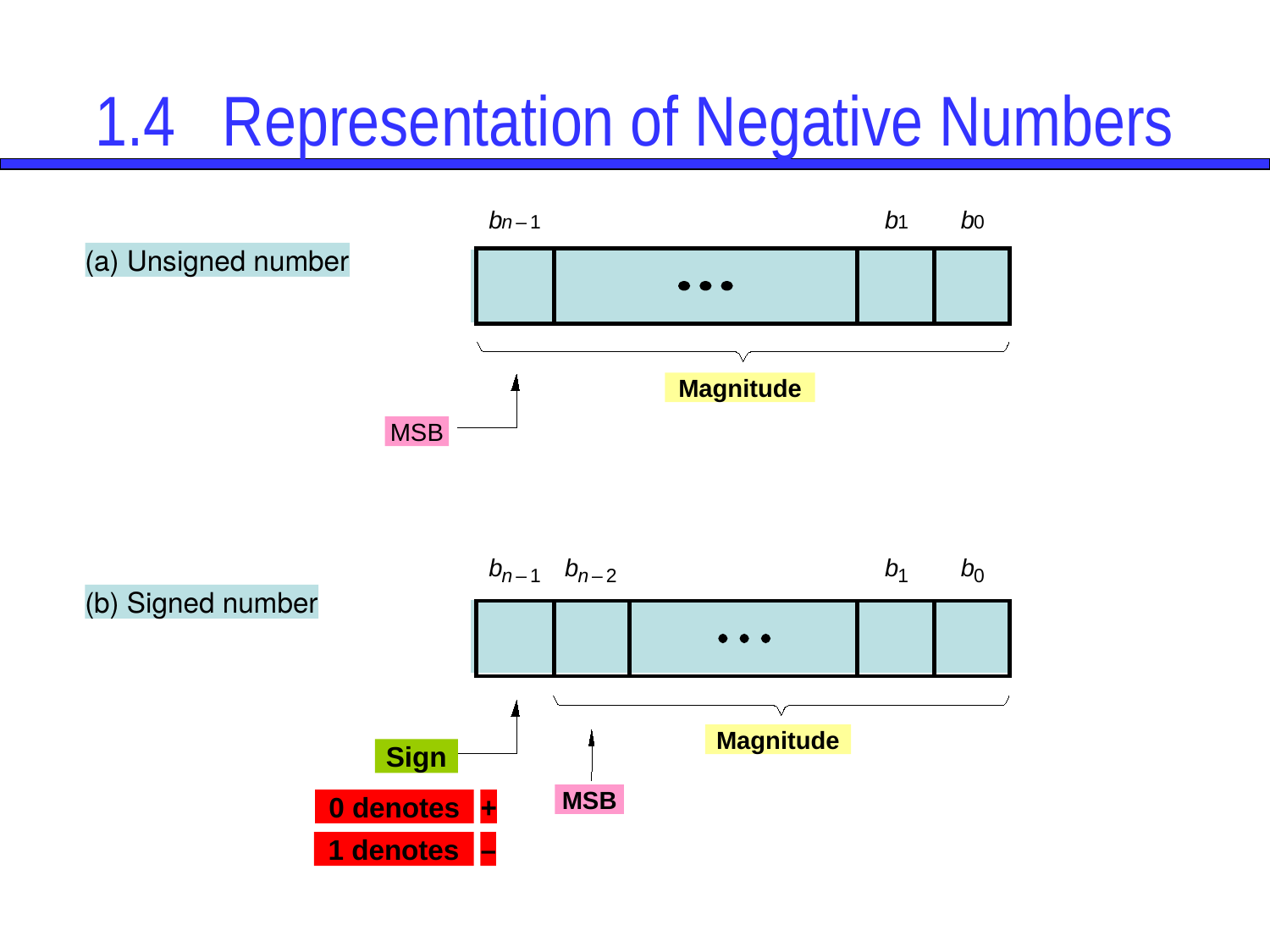

# 1.4	Representation of Negative Numbers
b
b
b
n
–
1
1
0
(a) Unsigned number

Magnitude

MSB
b
b
b
b
n
–
1
n
–
2
1
0
(b) Signed number

Magnitude

Sign

MSB
0 denotes
+
1 denotes
–